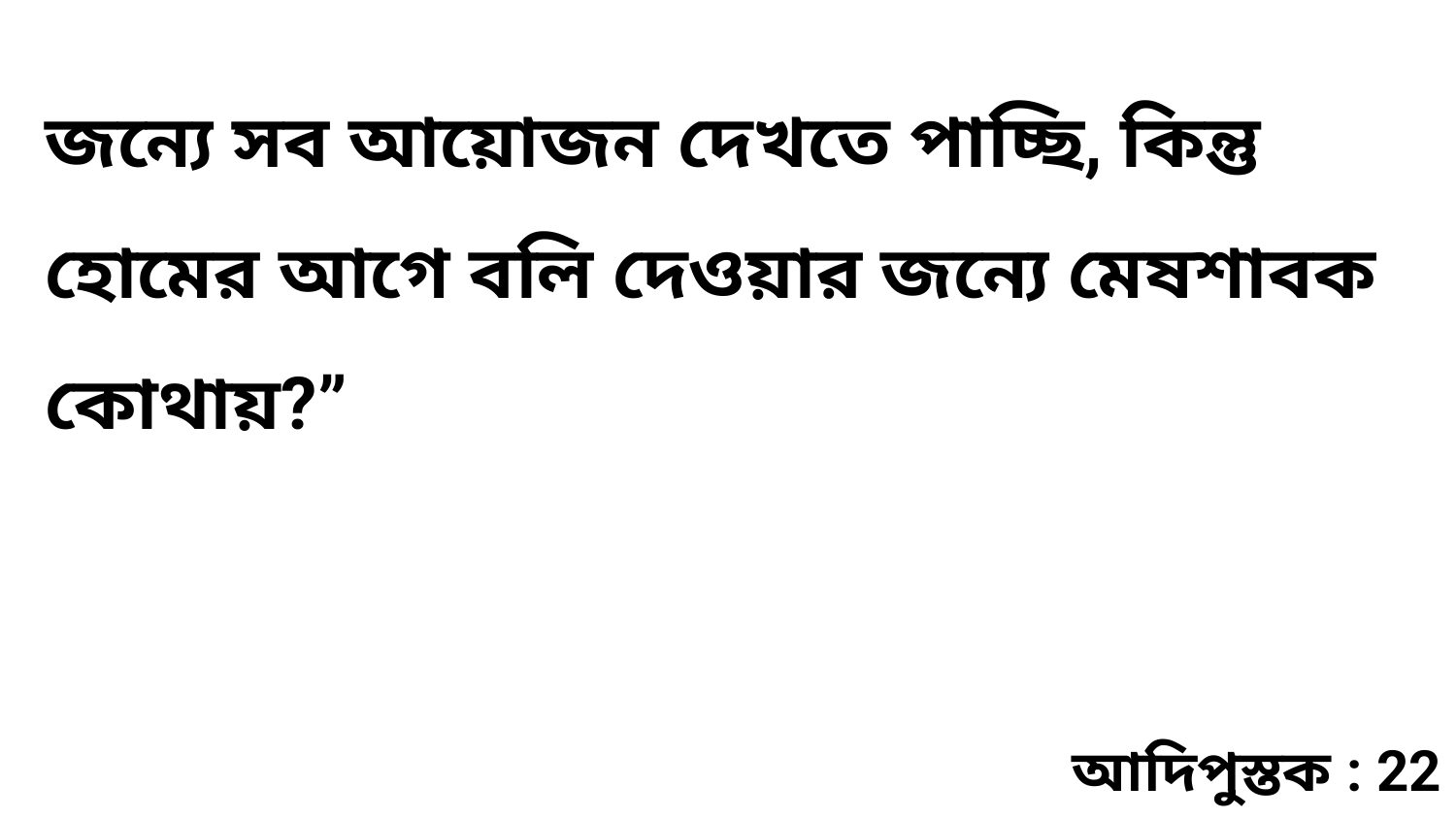

জন্যে সব আয়োজন দেখতে পাচ্ছি, কিন্তু হোমের আগে বলি দেওয়ার জন্যে মেষশাবক কোথায়?”
আদিপুস্তক : 22